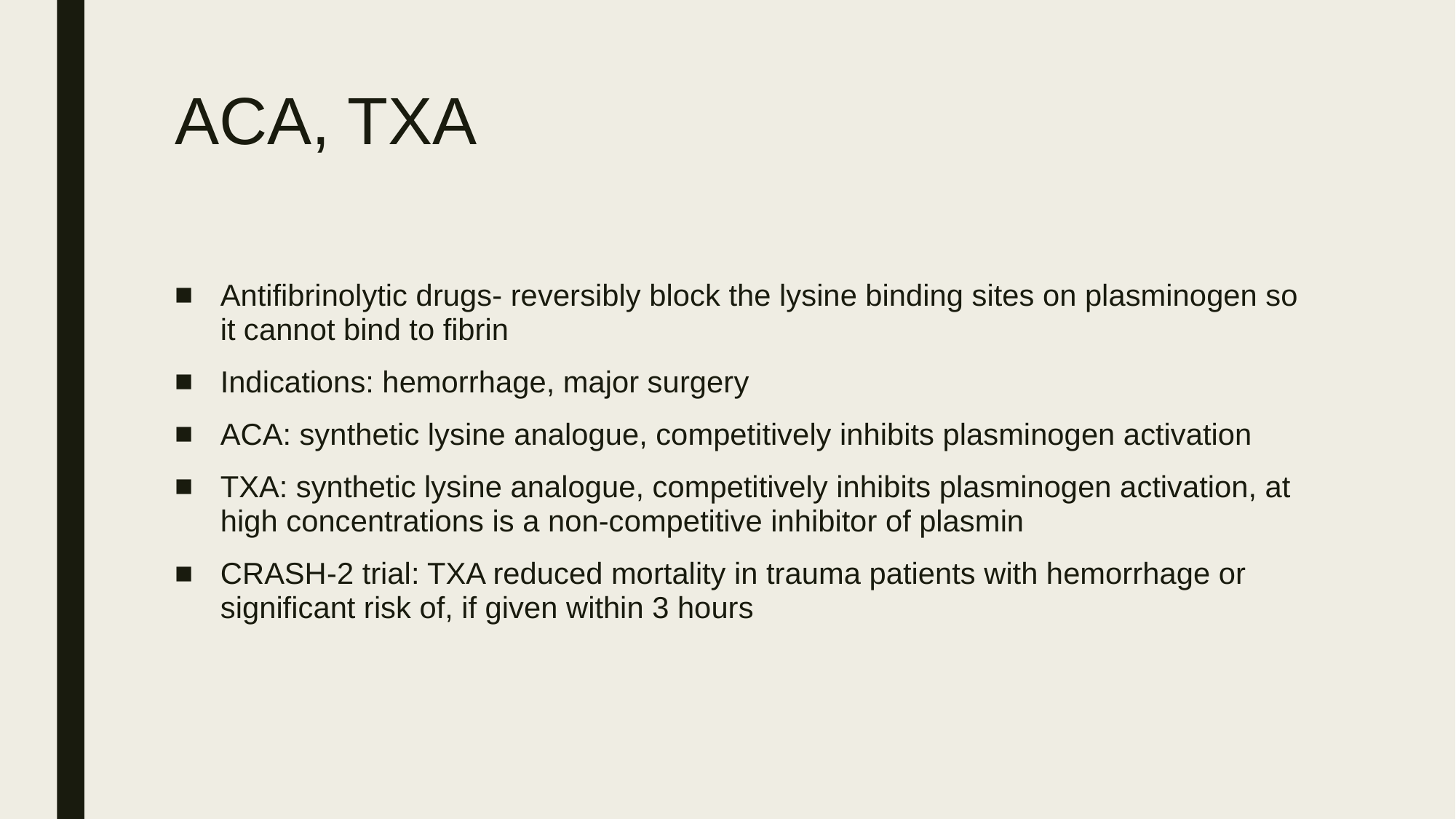

# ACA, TXA
Antifibrinolytic drugs- reversibly block the lysine binding sites on plasminogen so it cannot bind to fibrin
Indications: hemorrhage, major surgery
ACA: synthetic lysine analogue, competitively inhibits plasminogen activation
TXA: synthetic lysine analogue, competitively inhibits plasminogen activation, at high concentrations is a non-competitive inhibitor of plasmin
CRASH-2 trial: TXA reduced mortality in trauma patients with hemorrhage or significant risk of, if given within 3 hours